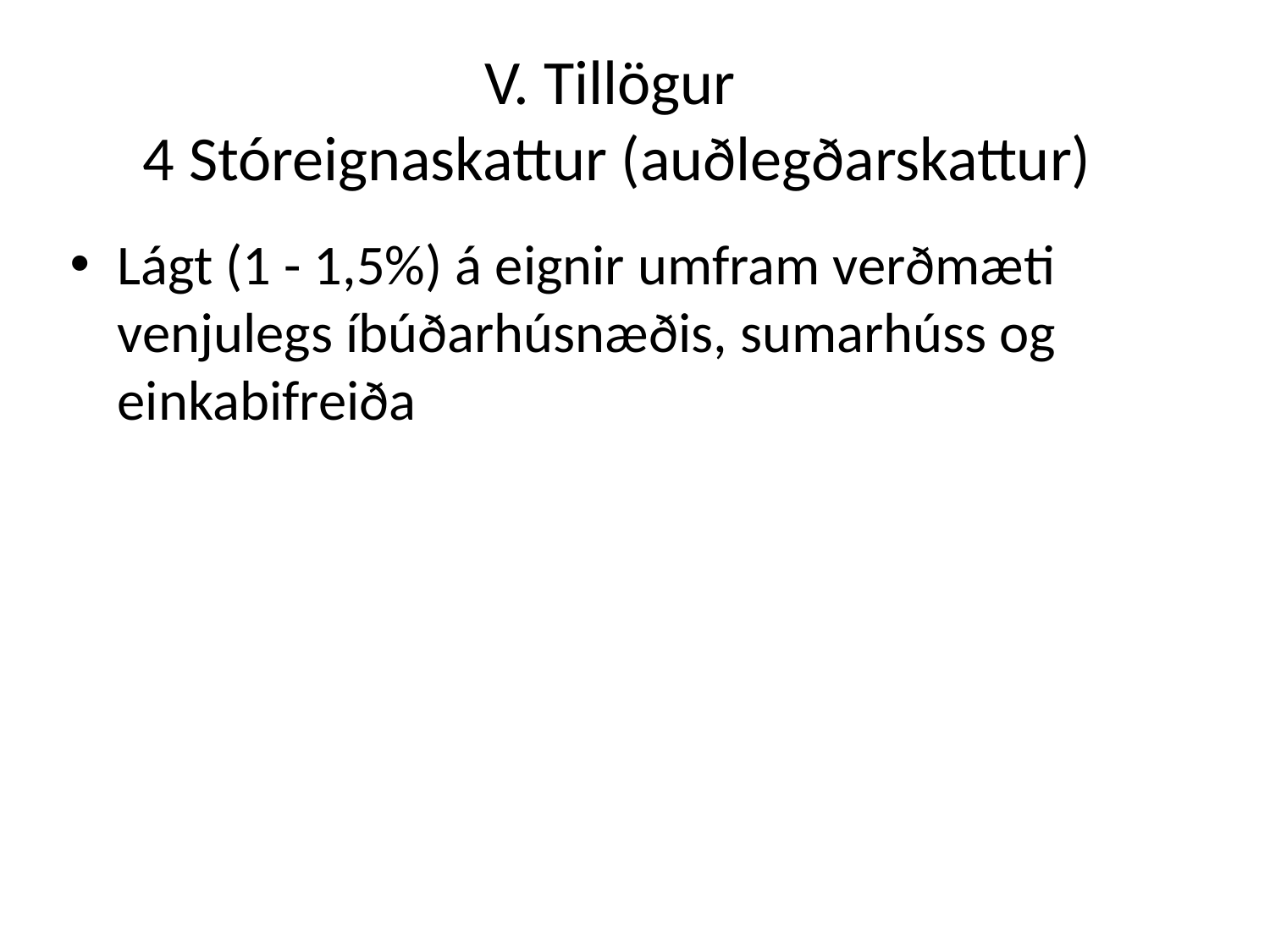

# V. Tillögur
4 Stóreignaskattur (auðlegðarskattur)
Lágt (1 - 1,5%) á eignir umfram verðmæti venjulegs íbúðarhúsnæðis, sumarhúss og einkabifreiða